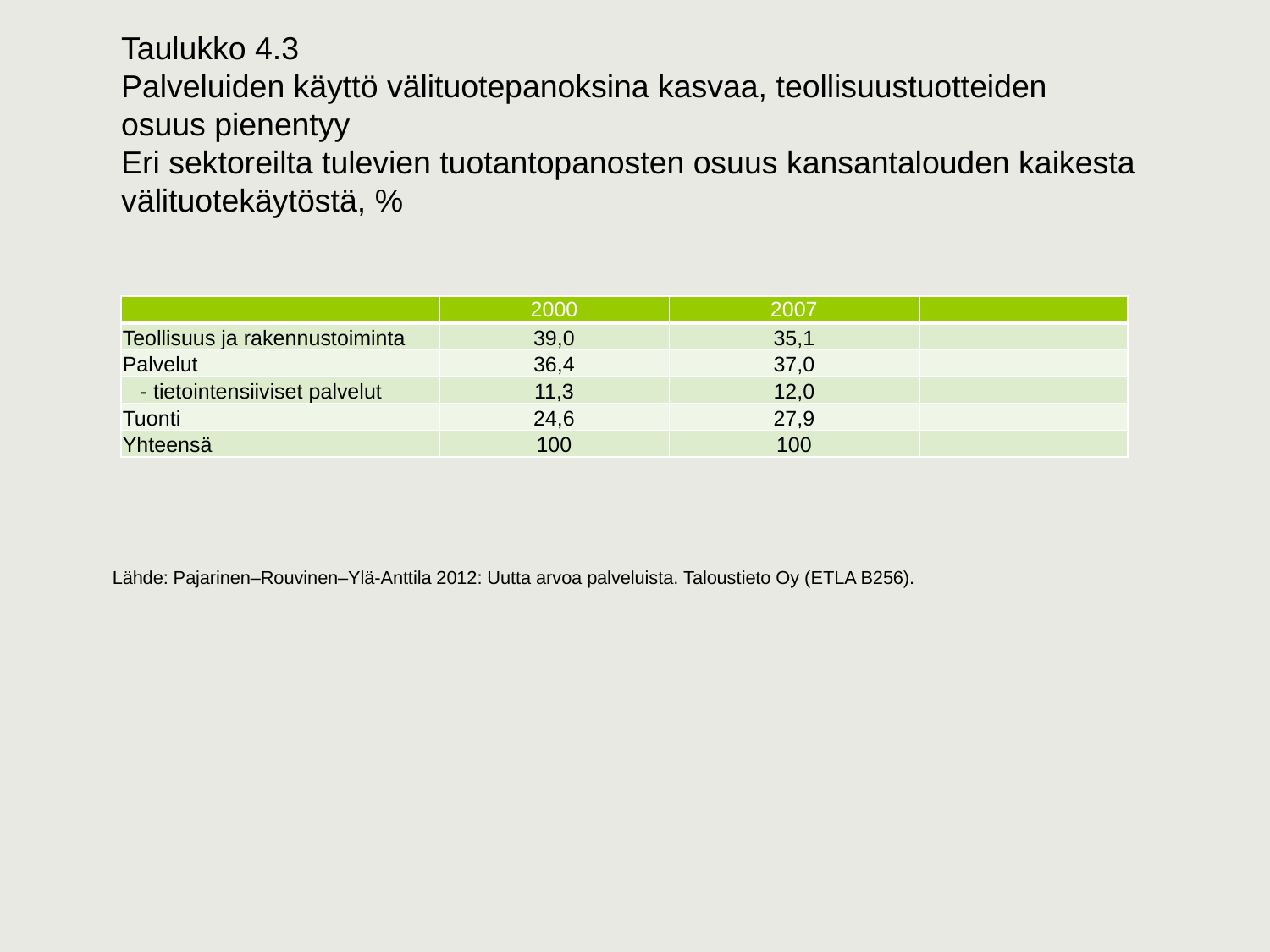

Taulukko 4.3
Palveluiden käyttö välituotepanoksina kasvaa, teollisuustuotteiden
osuus pienentyy
Eri sektoreilta tulevien tuotantopanosten osuus kansantalouden kaikesta välituotekäytöstä, %
|  | 2000 | 2007 |  |
| --- | --- | --- | --- |
| Teollisuus ja rakennustoiminta | 39,0 | 35,1 |  |
| Palvelut | 36,4 | 37,0 |  |
| - tietointensiiviset palvelut | 11,3 | 12,0 |  |
| Tuonti | 24,6 | 27,9 |  |
| Yhteensä | 100 | 100 |  |
Lähde: Pajarinen–Rouvinen–Ylä-Anttila 2012: Uutta arvoa palveluista. Taloustieto Oy (ETLA B256).